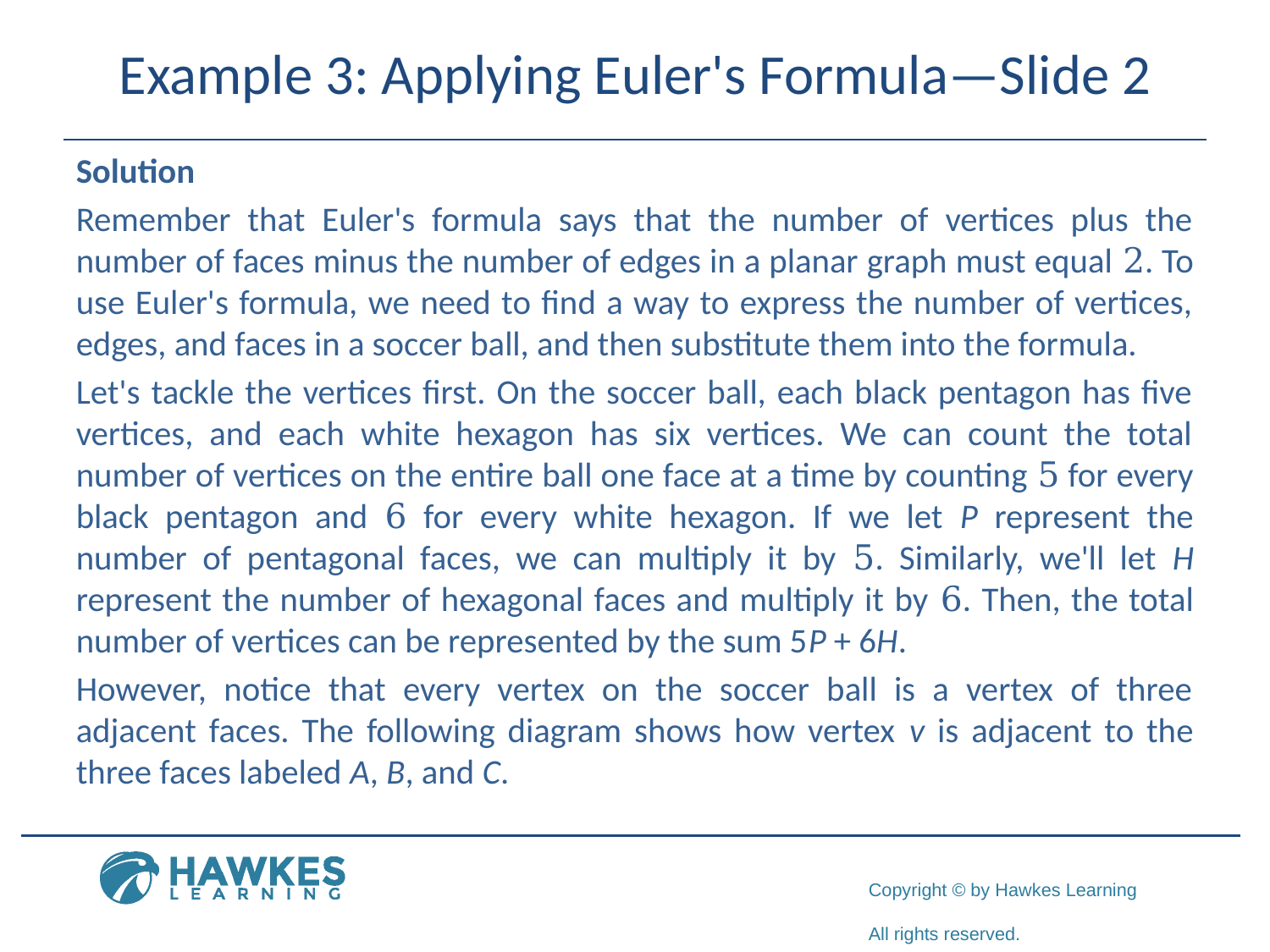

# Example 3: Applying Euler's Formula—Slide 2
Solution
Remember that Euler's formula says that the number of vertices plus the number of faces minus the number of edges in a planar graph must equal 2. To use Euler's formula, we need to find a way to express the number of vertices, edges, and faces in a soccer ball, and then substitute them into the formula.
Let's tackle the vertices first. On the soccer ball, each black pentagon has five vertices, and each white hexagon has six vertices. We can count the total number of vertices on the entire ball one face at a time by counting 5 for every black pentagon and 6 for every white hexagon. If we let P represent the number of pentagonal faces, we can multiply it by 5. Similarly, we'll let H represent the number of hexagonal faces and multiply it by 6. Then, the total number of vertices can be represented by the sum 5P + 6H.
However, notice that every vertex on the soccer ball is a vertex of three adjacent faces. The following diagram shows how vertex v is adjacent to the three faces labeled A, B, and C.